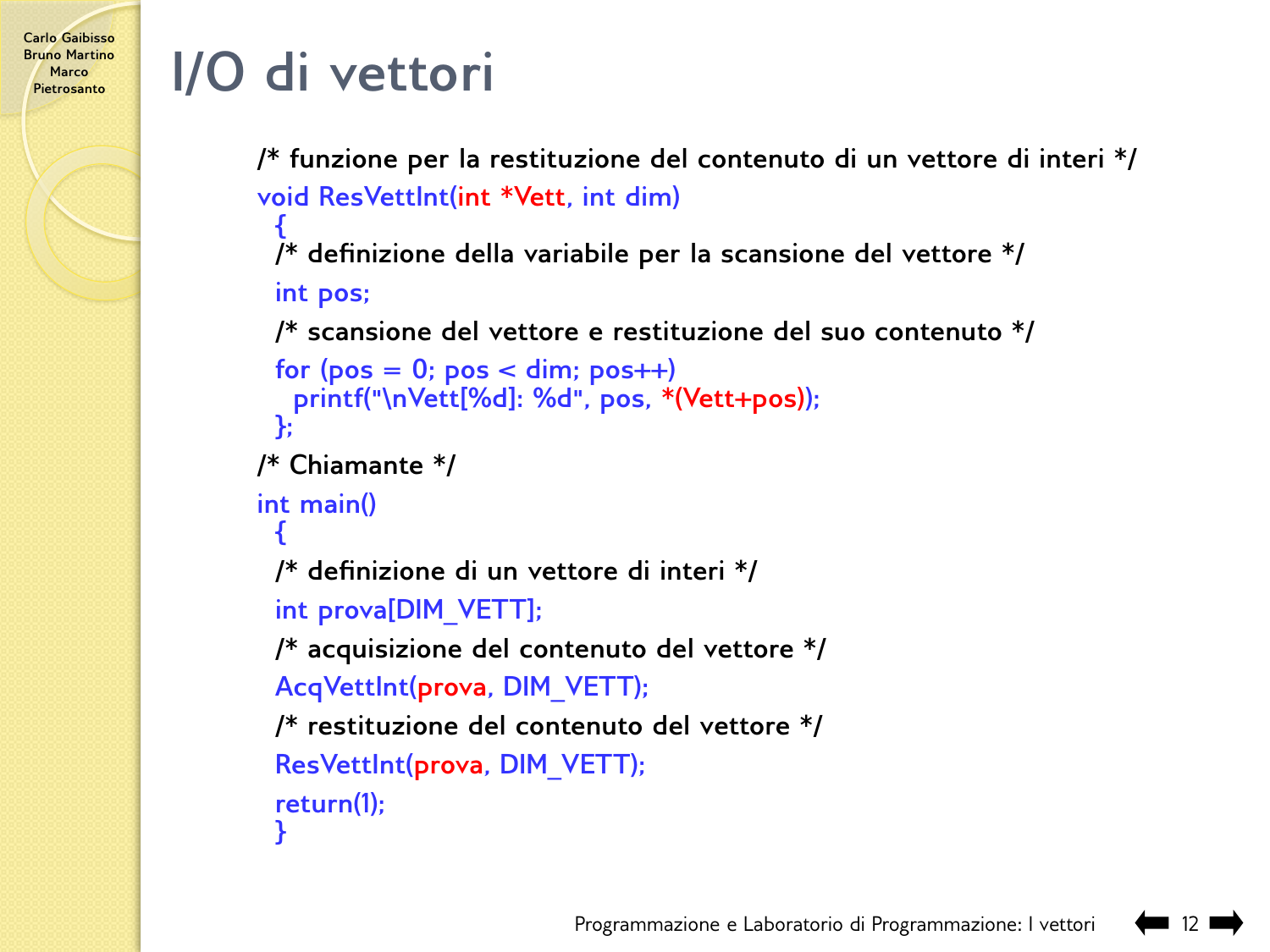

# I/O di vettori
/* funzione per la restituzione del contenuto di un vettore di interi */
void ResVettInt(int *Vett, int dim)
  {
  /* definizione della variabile per la scansione del vettore */
  int pos;
  /* scansione del vettore e restituzione del suo contenuto */
  for (pos = 0; pos < dim; pos++)
    printf("\nVett[%d]: %d", pos, *(Vett+pos));
  };
/* Chiamante */
int main()
  {
  /* definizione di un vettore di interi */
  int prova[DIM_VETT];
  /* acquisizione del contenuto del vettore */
  AcqVettInt(prova, DIM_VETT);
  /* restituzione del contenuto del vettore */
  ResVettInt(prova, DIM_VETT);
  return(1);
  }
Programmazione e Laboratorio di Programmazione: I vettori
12